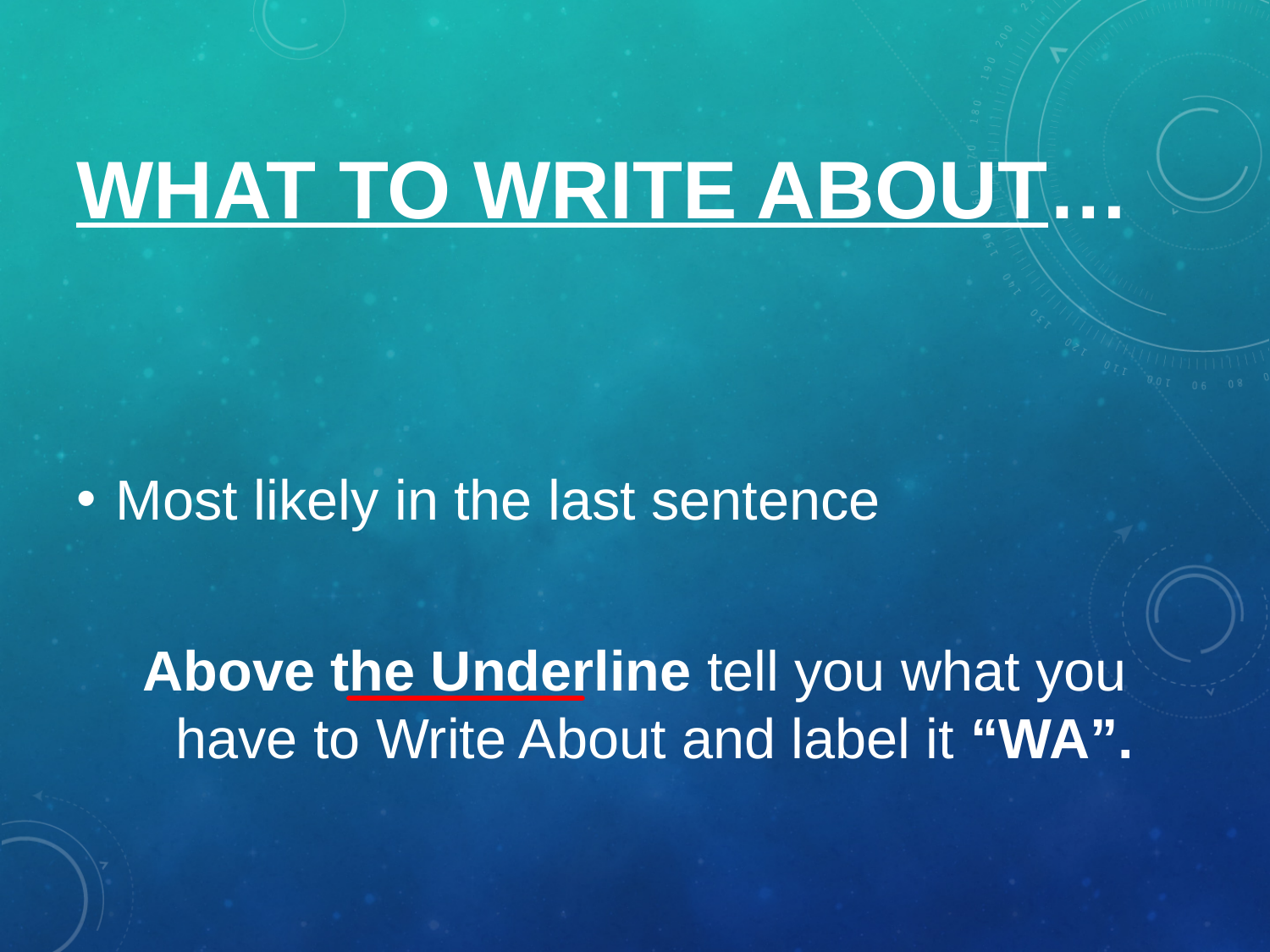

# What to Write About…
Most likely in the last sentence

Above the Underline tell you what you have to Write About and label it “WA”.